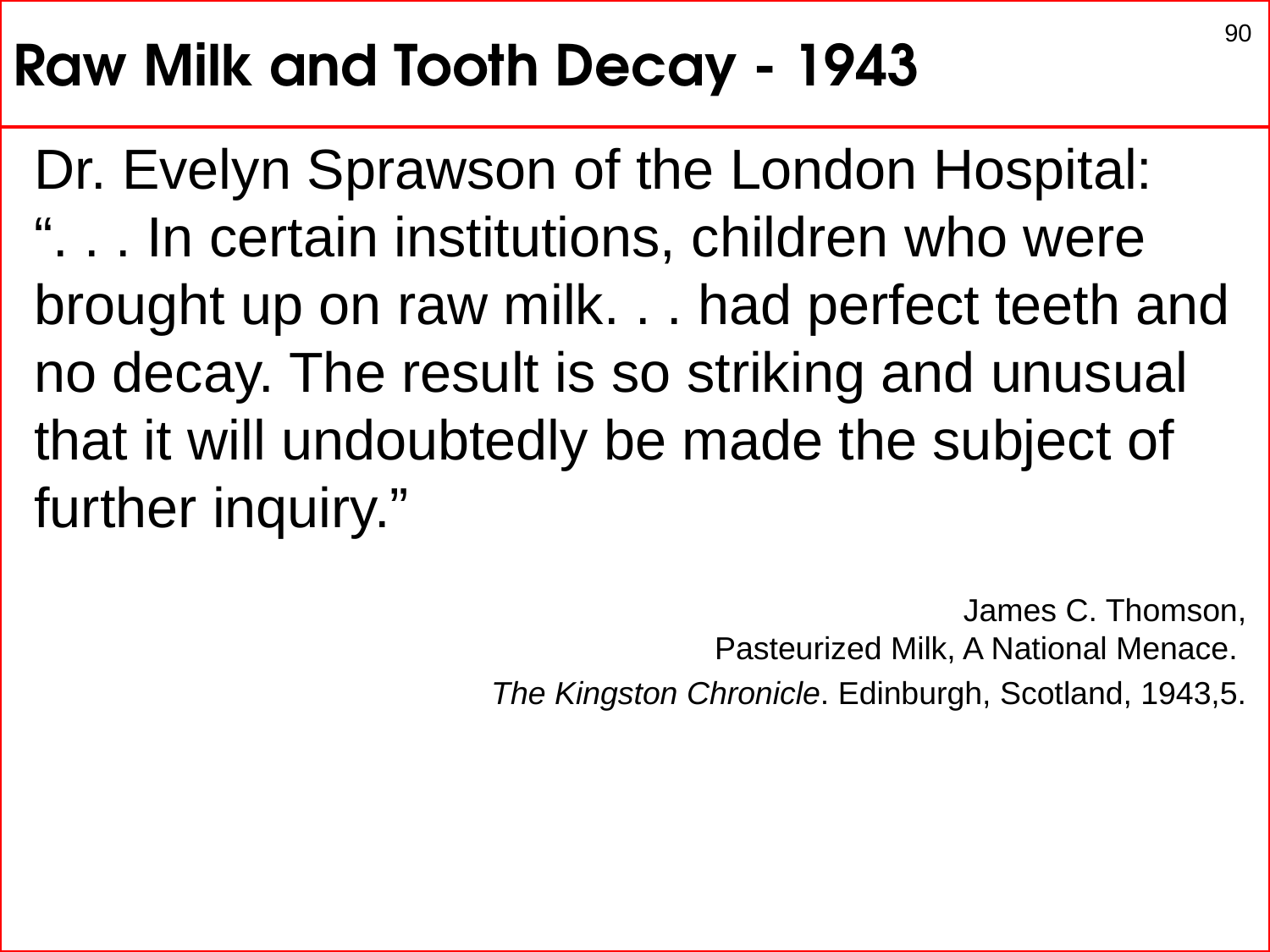

# Raw Milk and Tooth Decay - 1943
90
Dr. Evelyn Sprawson of the London Hospital:
“. . . In certain institutions, children who were brought up on raw milk. . . had perfect teeth and no decay. The result is so striking and unusual that it will undoubtedly be made the subject of further inquiry.”

							James C. Thomson, Pasteurized Milk, A National Menace.
The Kingston Chronicle. Edinburgh, Scotland, 1943,5.